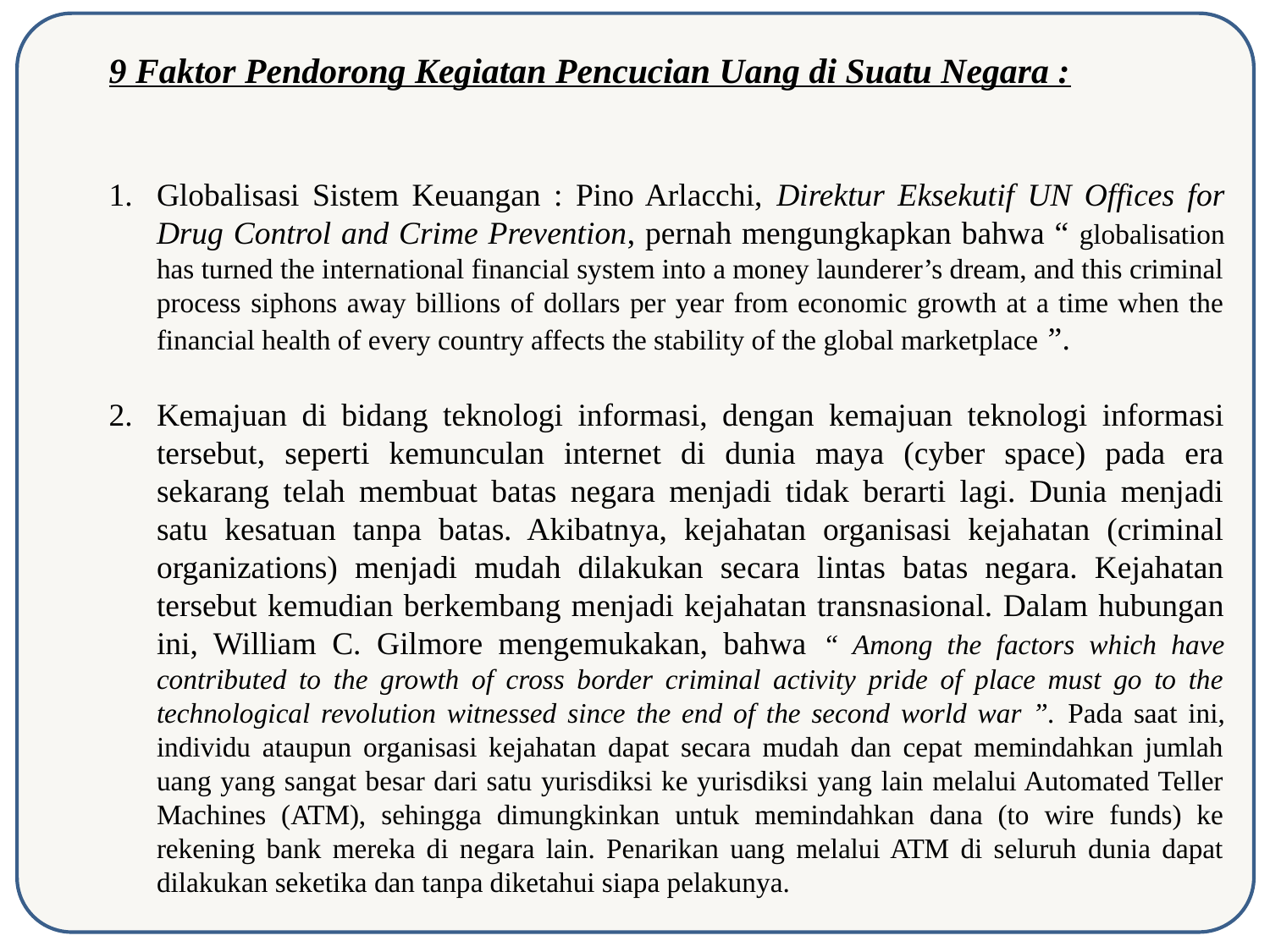

9 Faktor Pendorong Kegiatan Pencucian Uang di Suatu Negara :

Globalisasi Sistem Keuangan : Pino Arlacchi, Direktur Eksekutif UN Offices for Drug Control and Crime Prevention, pernah mengungkapkan bahwa “ globalisation has turned the international financial system into a money launderer’s dream, and this criminal process siphons away billions of dollars per year from economic growth at a time when the financial health of every country affects the stability of the global marketplace ”.

Kemajuan di bidang teknologi informasi, dengan kemajuan teknologi informasi tersebut, seperti kemunculan internet di dunia maya (cyber space) pada era sekarang telah membuat batas negara menjadi tidak berarti lagi. Dunia menjadi satu kesatuan tanpa batas. Akibatnya, kejahatan organisasi kejahatan (criminal organizations) menjadi mudah dilakukan secara lintas batas negara. Kejahatan tersebut kemudian berkembang menjadi kejahatan transnasional. Dalam hubungan ini, William C. Gilmore mengemukakan, bahwa “ Among the factors which have contributed to the growth of cross border criminal activity pride of place must go to the technological revolution witnessed since the end of the second world war ”. Pada saat ini, individu ataupun organisasi kejahatan dapat secara mudah dan cepat memindahkan jumlah uang yang sangat besar dari satu yurisdiksi ke yurisdiksi yang lain melalui Automated Teller Machines (ATM), sehingga dimungkinkan untuk memindahkan dana (to wire funds) ke rekening bank mereka di negara lain. Penarikan uang melalui ATM di seluruh dunia dapat dilakukan seketika dan tanpa diketahui siapa pelakunya.
4